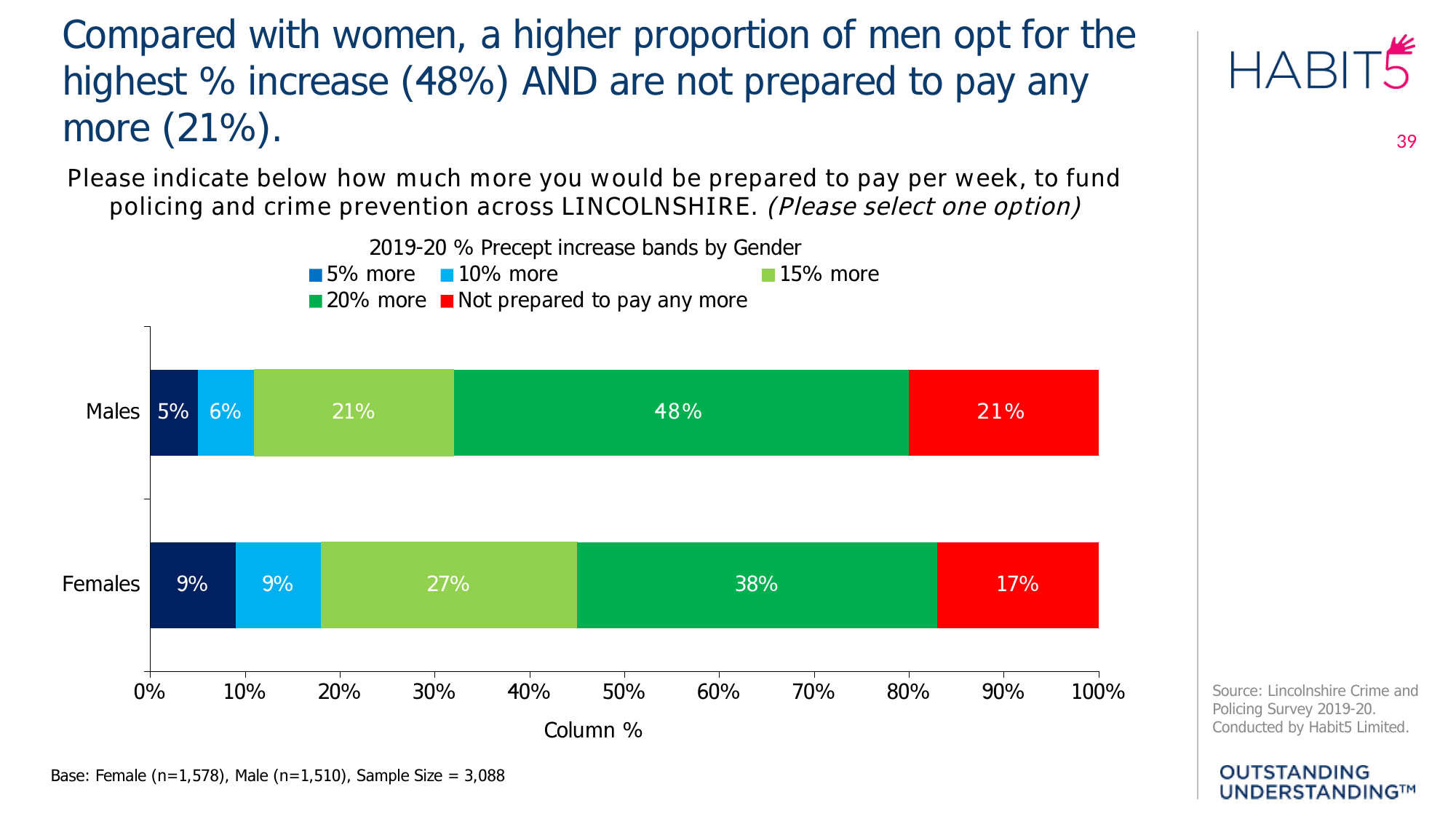

Compared with women, a higher proportion of men opt for the highest % increase (48%) AND are not prepared to pay any more (21%).
39
Please indicate below how much more you would be prepared to pay per week, to fund
policing and crime prevention across LINCOLNSHIRE. (Please select one option)
2019-20 % Precept increase bands by Gender

### Chart

| Category | 5% more | 10% more | 15% more | 20% more | Not prepared to pay any more |
|---|---|---|---|---|---|
| Females | 0.09 | 0.09 | 0.27 | 0.38 | 0.17 |
| Males | 0.05 | 0.06 | 0.21 | 0.48 | 0.21 |
Base: Female (n=1,578), Male (n=1,510), Sample Size = 3,088